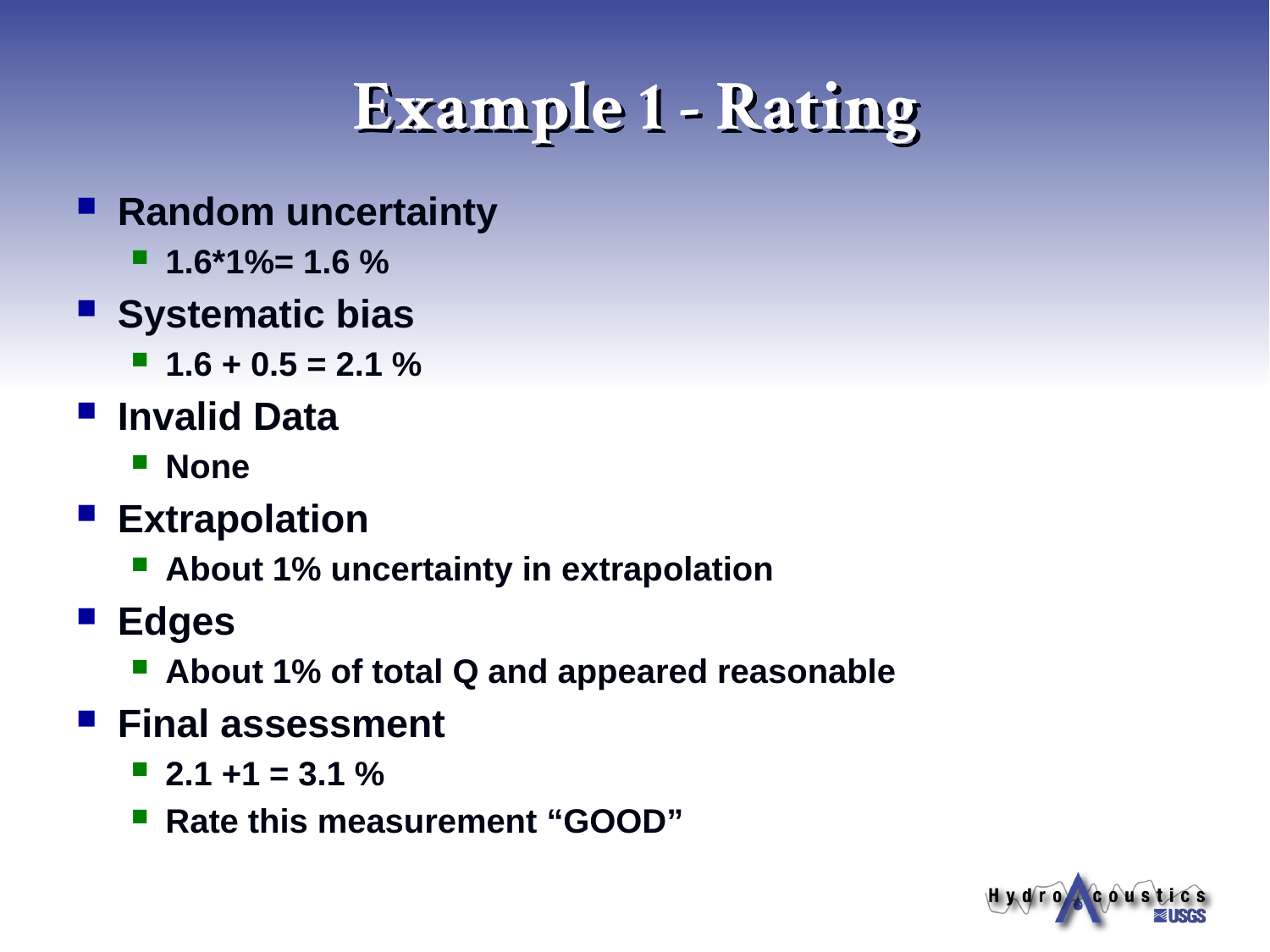

# Example 1 - Rating
Random uncertainty
1.6*1%= 1.6 %
Systematic bias
1.6 + 0.5 = 2.1 %
Invalid Data
None
Extrapolation
About 1% uncertainty in extrapolation
Edges
About 1% of total Q and appeared reasonable
Final assessment
2.1 +1 = 3.1 %
Rate this measurement “GOOD”